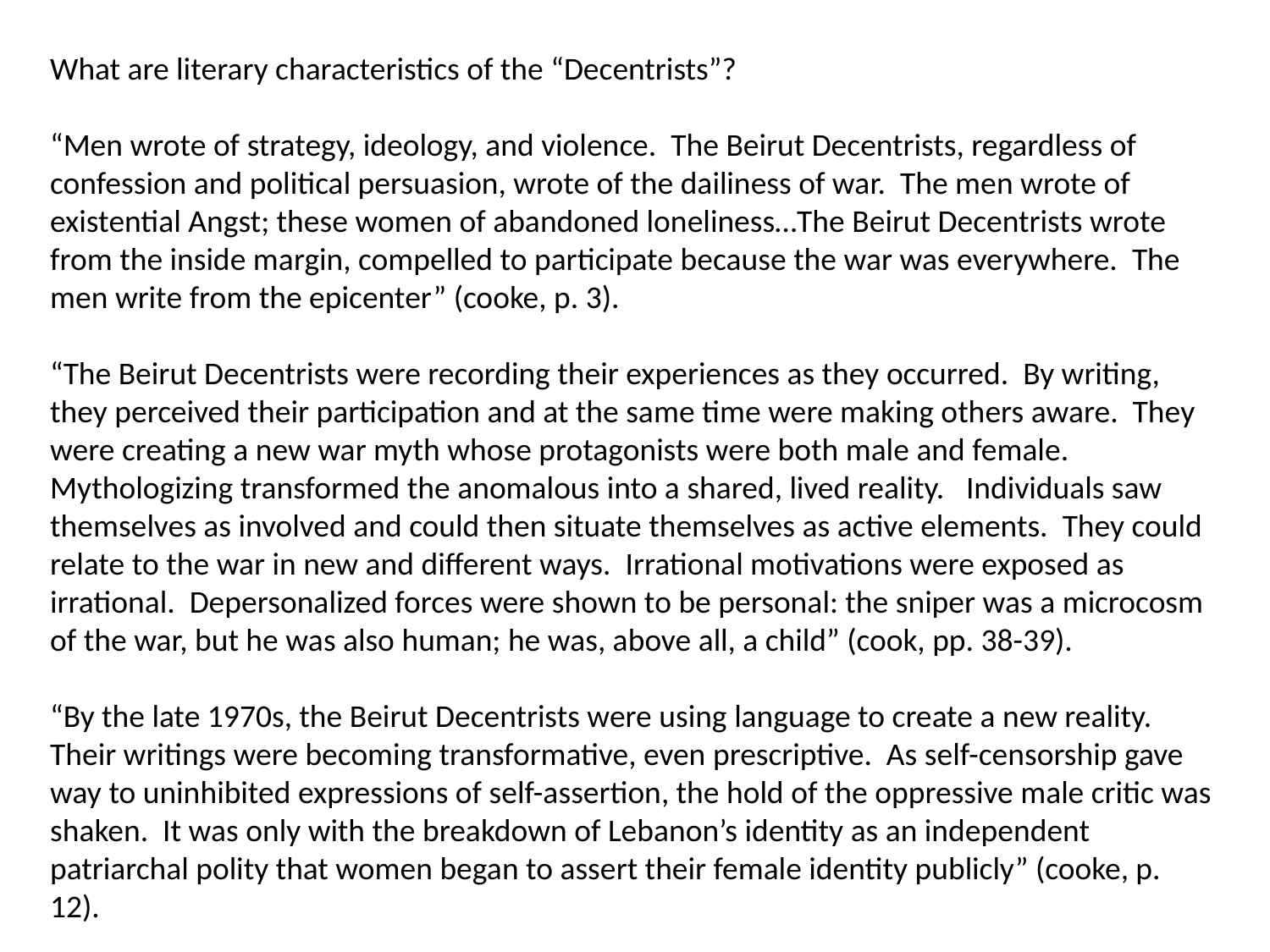

What are literary characteristics of the “Decentrists”?

“Men wrote of strategy, ideology, and violence.  The Beirut Decentrists, regardless of confession and political persuasion, wrote of the dailiness of war.  The men wrote of existential Angst; these women of abandoned loneliness…The Beirut Decentrists wrote from the inside margin, compelled to participate because the war was everywhere.  The men write from the epicenter” (cooke, p. 3).

“The Beirut Decentrists were recording their experiences as they occurred.  By writing, they perceived their participation and at the same time were making others aware.  They were creating a new war myth whose protagonists were both male and female.  Mythologizing transformed the anomalous into a shared, lived reality.   Individuals saw themselves as involved and could then situate themselves as active elements.  They could relate to the war in new and different ways.  Irrational motivations were exposed as irrational.  Depersonalized forces were shown to be personal: the sniper was a microcosm of the war, but he was also human; he was, above all, a child” (cook, pp. 38-39).

“By the late 1970s, the Beirut Decentrists were using language to create a new reality.  Their writings were becoming transformative, even prescriptive.  As self-censorship gave way to uninhibited expressions of self-assertion, the hold of the oppressive male critic was shaken.  It was only with the breakdown of Lebanon’s identity as an independent patriarchal polity that women began to assert their female identity publicly” (cooke, p. 12).